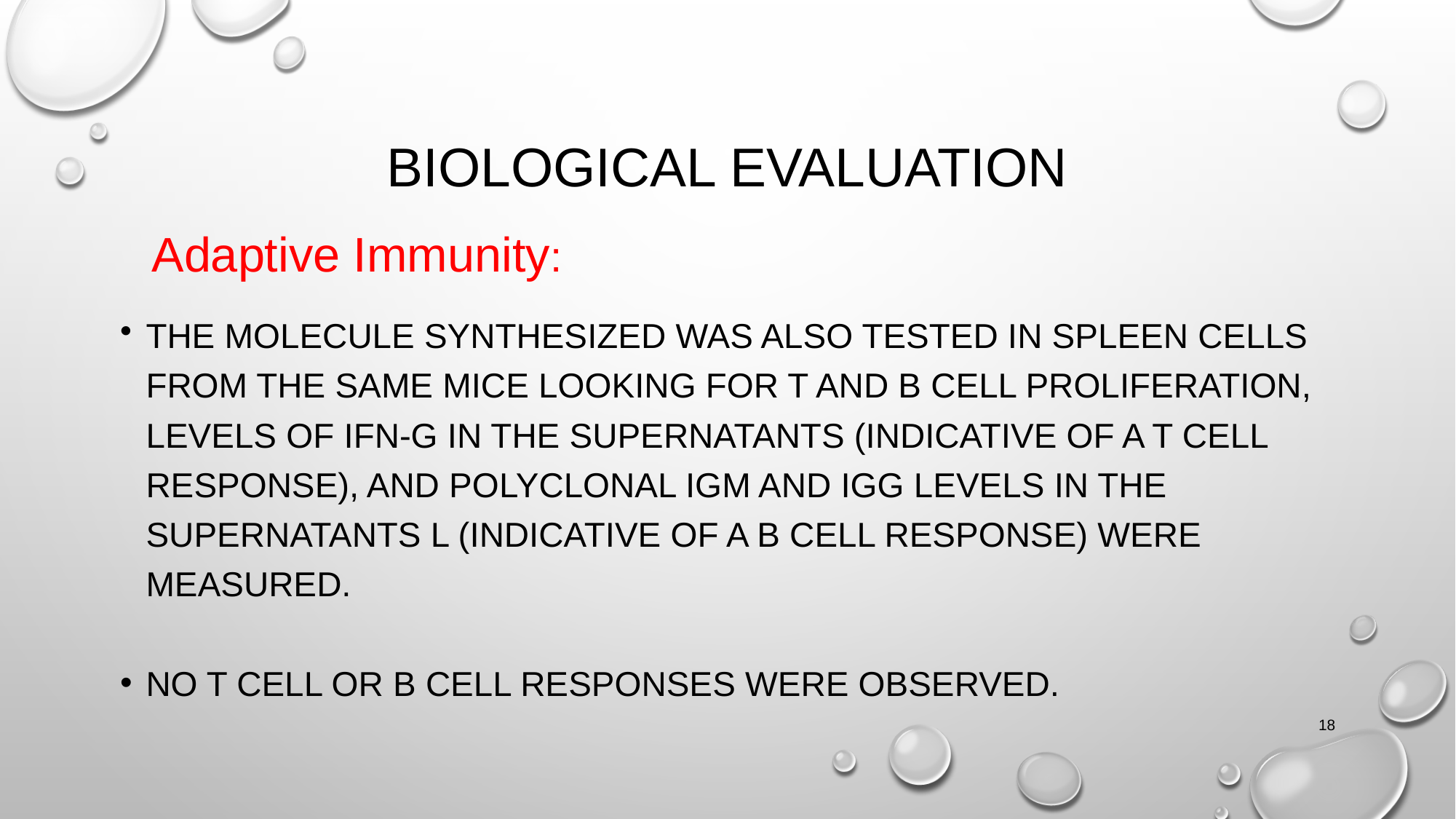

# BIOLOGICAL EVALUATION
Adaptive Immunity:
The molecule synthesized was also tested in spleen cells from the same mice looking for T and B cell proliferation, levels of IFN-g in the supernatants (indicative of a T cell response), and polyclonal IgM and IgG levels in the supernatants l (indicative of a B cell response) were Measured.

No T Cell or B Cell responses were observed.

18